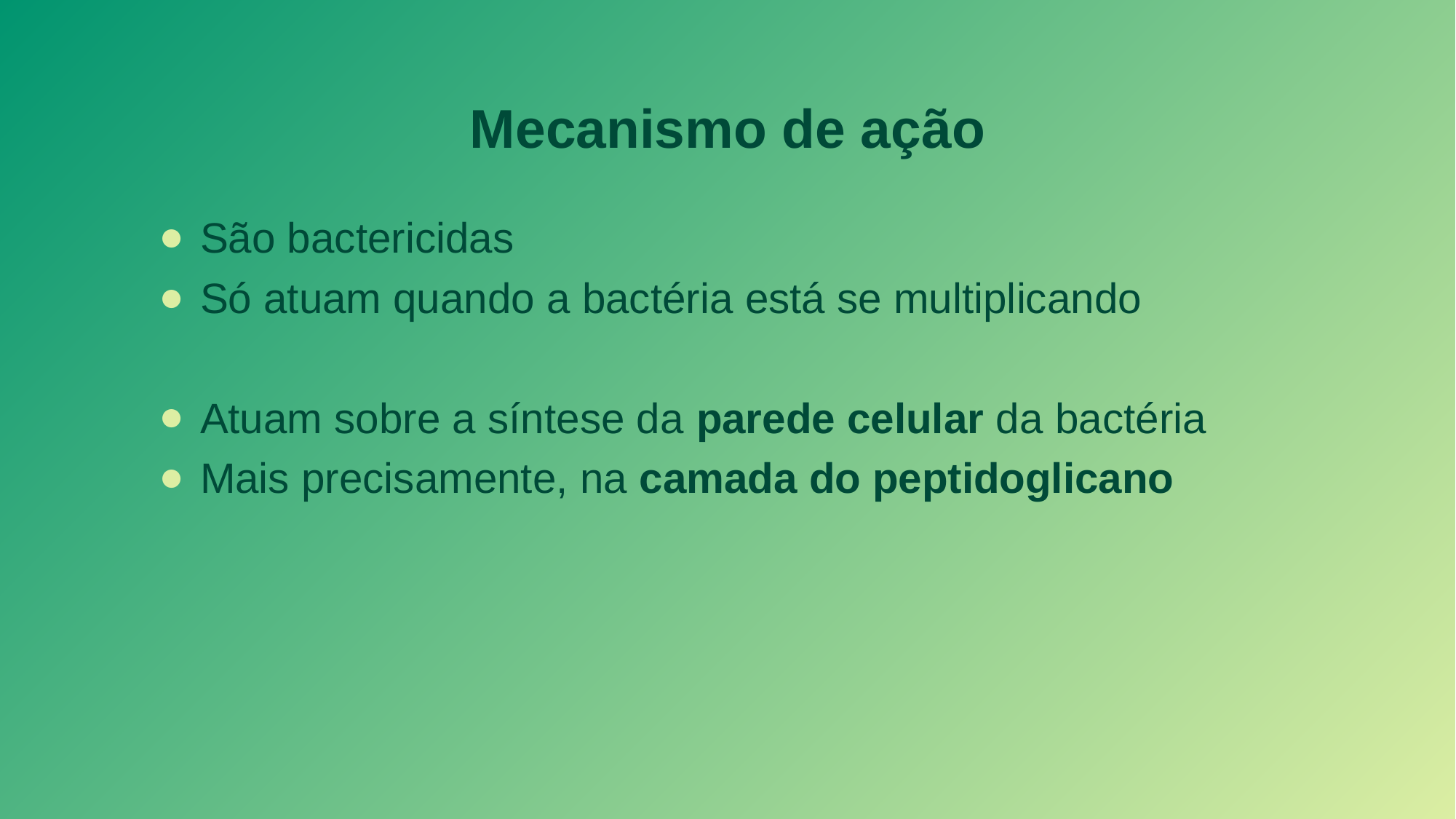

# Mecanismo de ação
São bactericidas
Só atuam quando a bactéria está se multiplicando

Atuam sobre a síntese da parede celular da bactéria
Mais precisamente, na camada do peptidoglicano